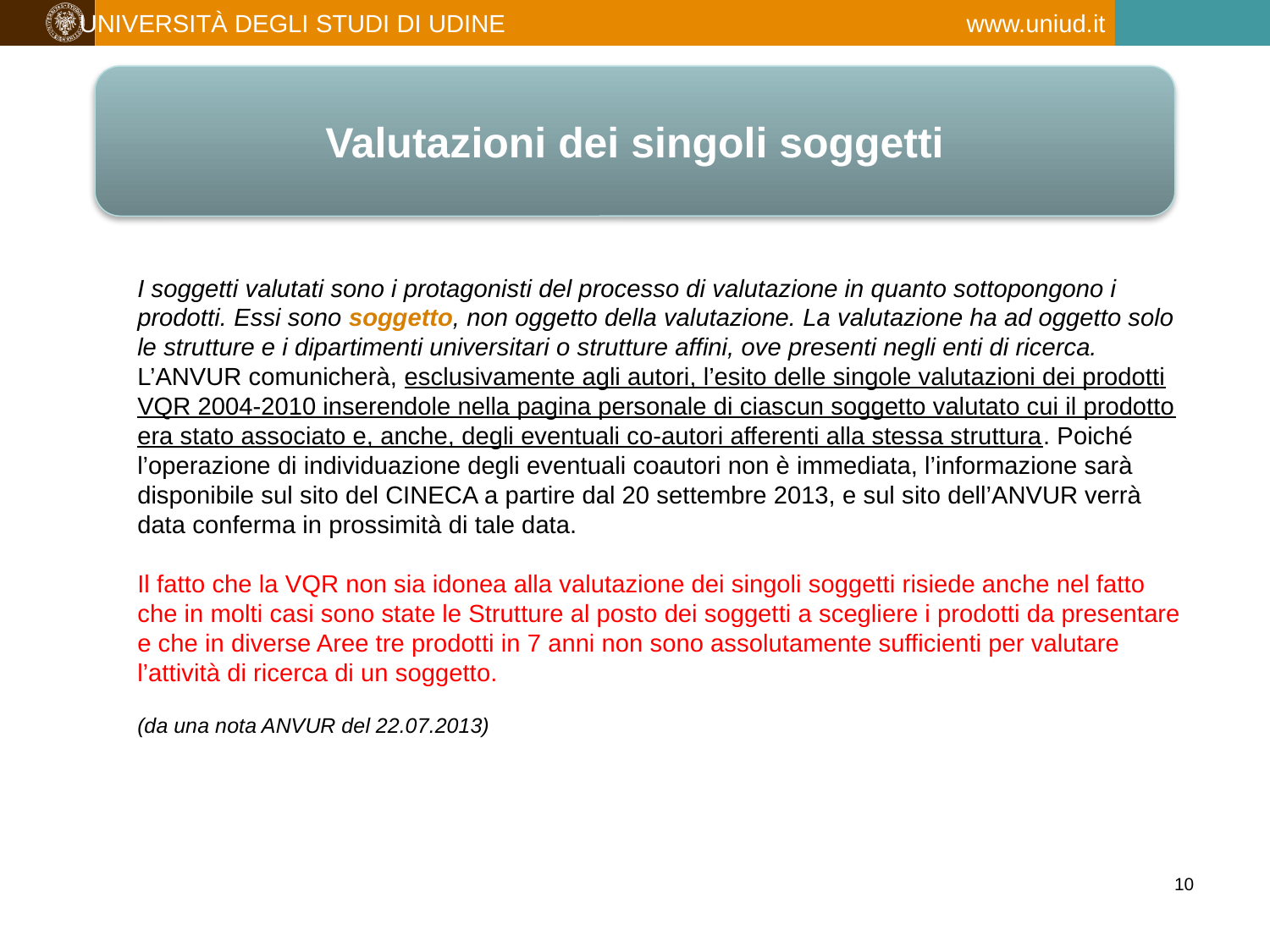

#
Valutazioni dei singoli soggetti
I soggetti valutati sono i protagonisti del processo di valutazione in quanto sottopongono i prodotti. Essi sono soggetto, non oggetto della valutazione. La valutazione ha ad oggetto solo le strutture e i dipartimenti universitari o strutture affini, ove presenti negli enti di ricerca.
L’ANVUR comunicherà, esclusivamente agli autori, l’esito delle singole valutazioni dei prodotti VQR 2004-2010 inserendole nella pagina personale di ciascun soggetto valutato cui il prodotto era stato associato e, anche, degli eventuali co-autori afferenti alla stessa struttura. Poiché l’operazione di individuazione degli eventuali coautori non è immediata, l’informazione sarà disponibile sul sito del CINECA a partire dal 20 settembre 2013, e sul sito dell’ANVUR verrà data conferma in prossimità di tale data.

Il fatto che la VQR non sia idonea alla valutazione dei singoli soggetti risiede anche nel fatto che in molti casi sono state le Strutture al posto dei soggetti a scegliere i prodotti da presentare e che in diverse Aree tre prodotti in 7 anni non sono assolutamente sufficienti per valutare l’attività di ricerca di un soggetto.

(da una nota ANVUR del 22.07.2013)

10